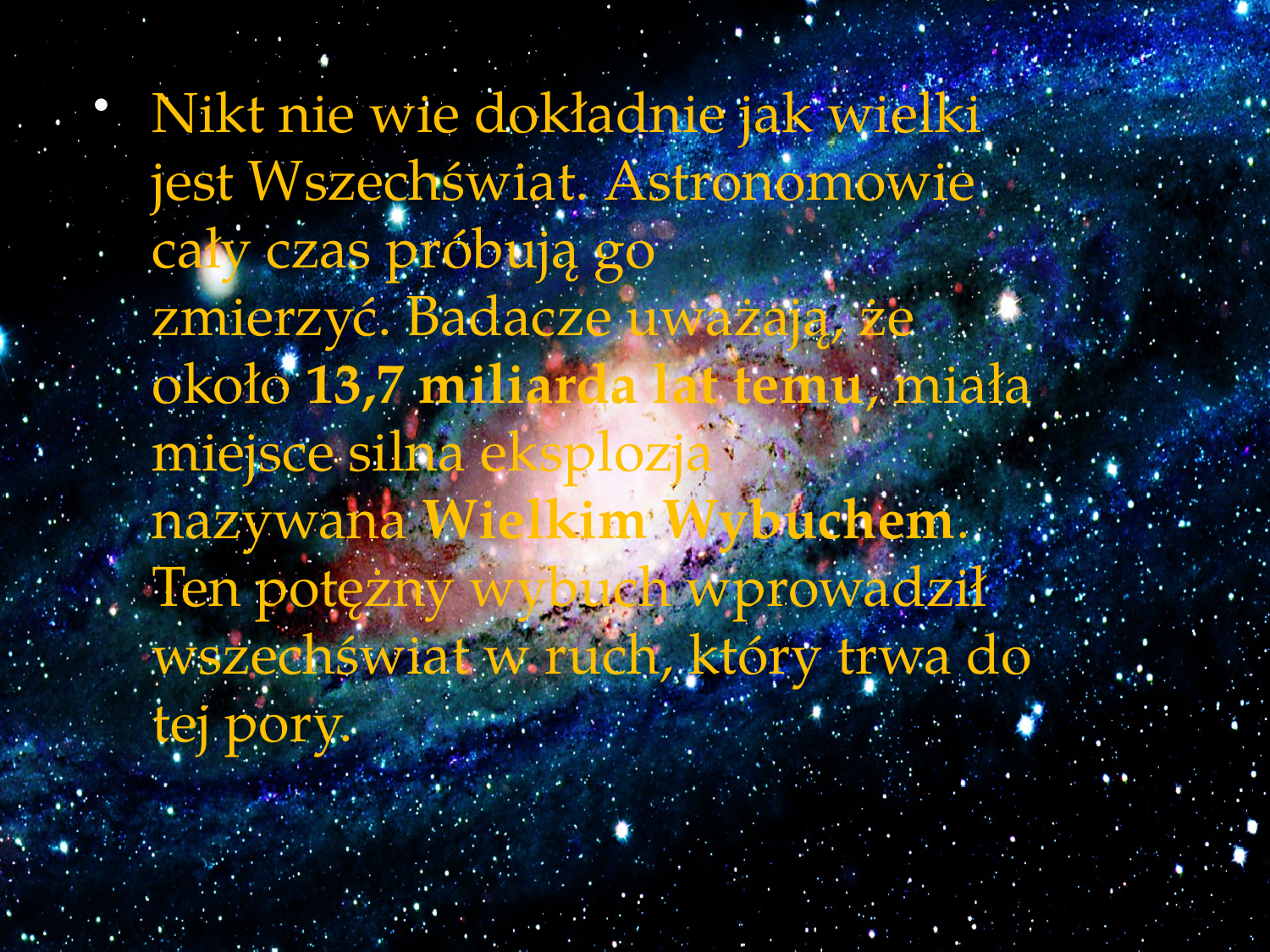

#
Nikt nie wie dokładnie jak wielki jest Wszechświat. Astronomowie cały czas próbują go zmierzyć. Badacze uważają, że około 13,7 miliarda lat temu, miała miejsce silna eksplozja nazywana Wielkim Wybuchem. Ten potężny wybuch wprowadził wszechświat w ruch, który trwa do tej pory.